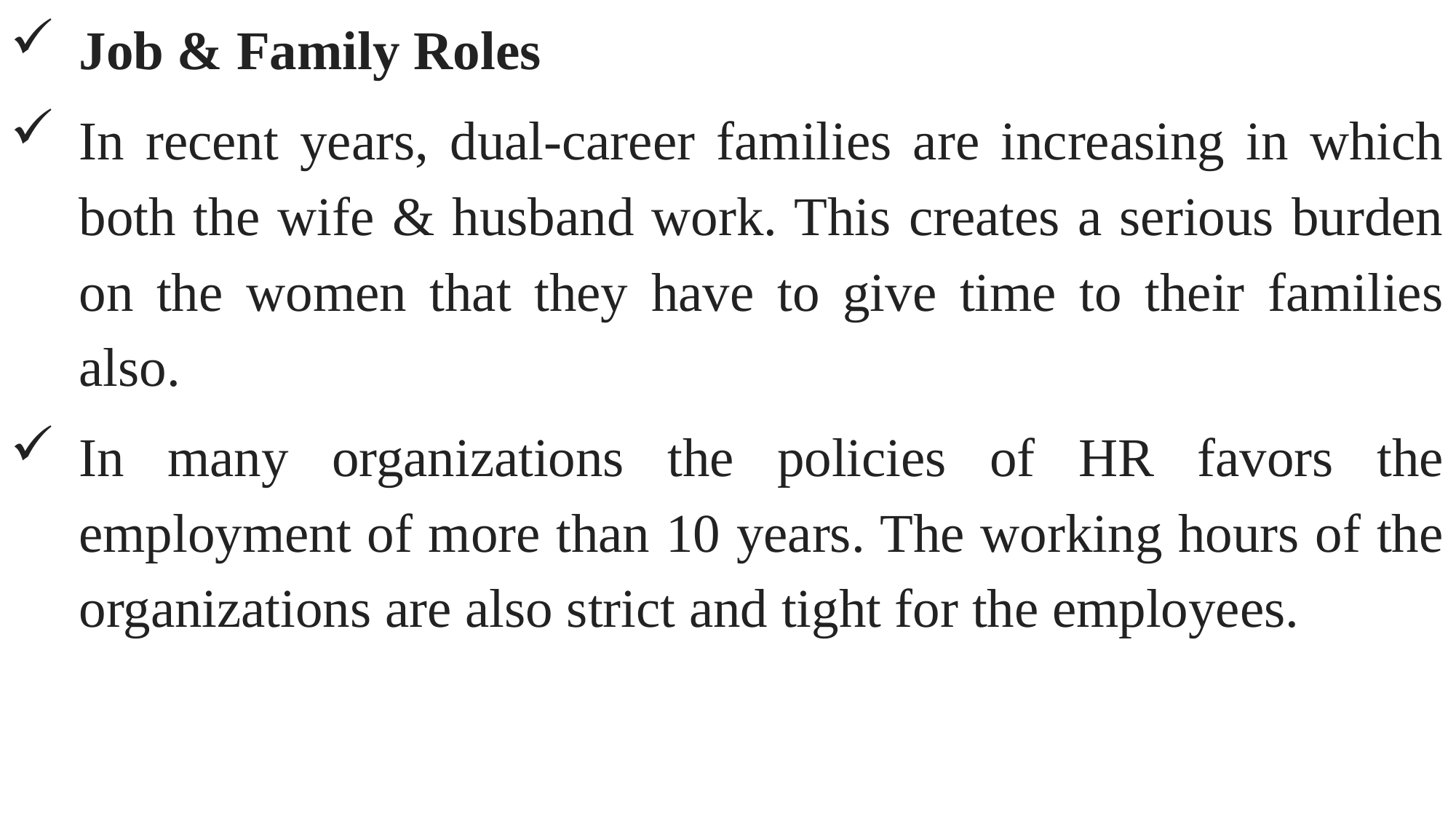

Job & Family Roles
In recent years, dual-career families are increasing in which both the wife & husband work. This creates a serious burden on the women that they have to give time to their families also.
In many organizations the policies of HR favors the employment of more than 10 years. The working hours of the organizations are also strict and tight for the employees.